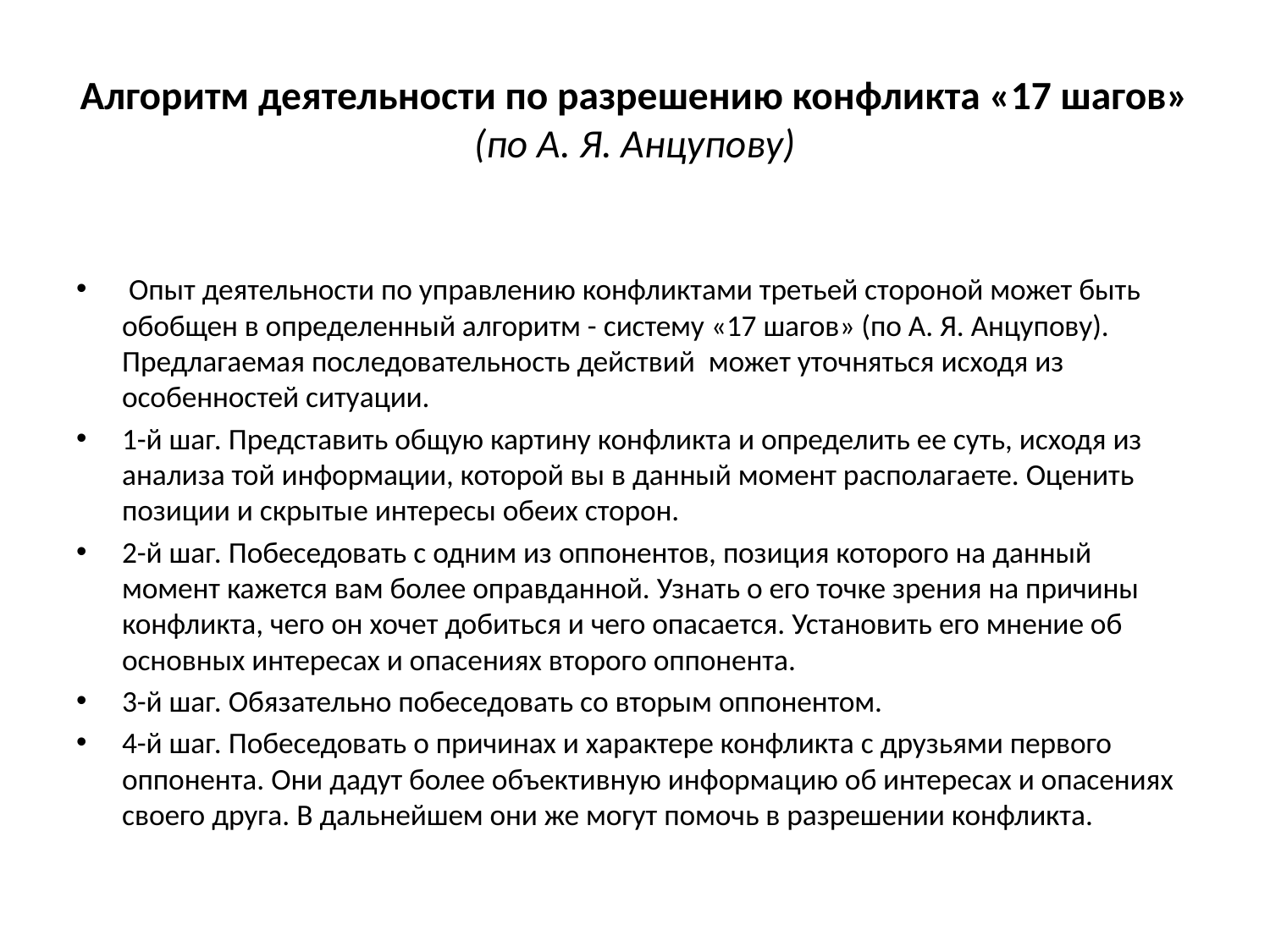

# Алгоритм деятельности по разрешению конфликта «17 шагов» (по А. Я. Анцупову)

 Опыт деятельности по управлению конфликтами третьей стороной может быть обобщен в определенный алгоритм - систему «17 шагов» (по А. Я. Анцупову). Предлагаемая последовательность действий  может уточняться исходя из особенностей ситуации.
1-й шаг. Представить общую картину конфликта и определить ее суть, исходя из анализа той информации, которой вы в данный момент располагаете. Оценить позиции и скрытые интересы обеих сторон.
2-й шаг. Побеседовать с одним из оппонентов, позиция которого на данный момент кажется вам более оправданной. Узнать о его точке зрения на причины конфликта, чего он хочет добиться и чего опасается. Установить его мнение об основных интересах и опасениях второго оппонента.
3-й шаг. Обязательно побеседовать со вторым оппонентом.
4-й шаг. Побеседовать о причинах и характере конфликта с друзьями первого оппонента. Они дадут более объективную информацию об интересах и опасениях своего друга. В дальнейшем они же могут помочь в разрешении конфликта.